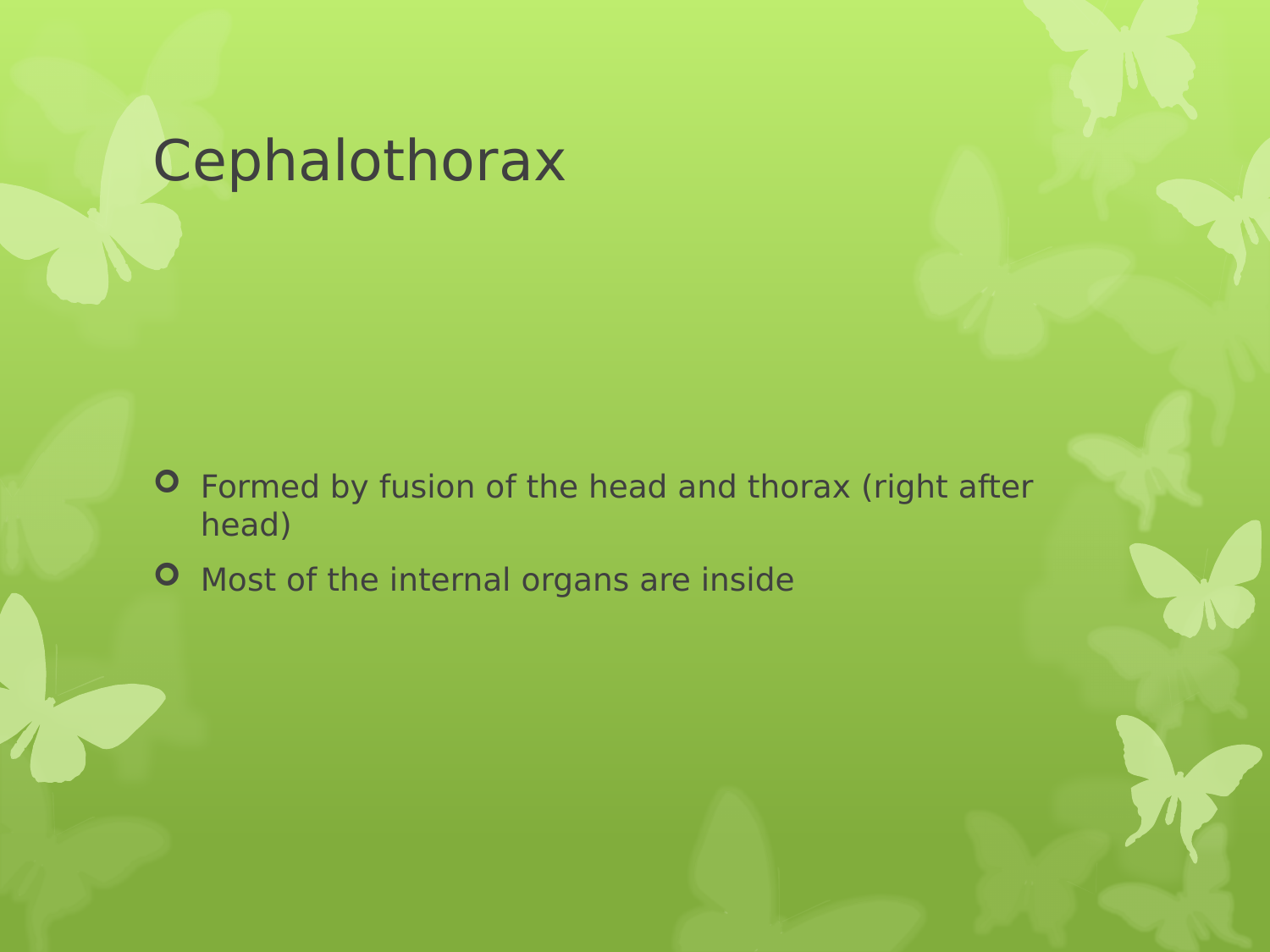

# Cephalothorax
Formed by fusion of the head and thorax (right after head)
Most of the internal organs are inside